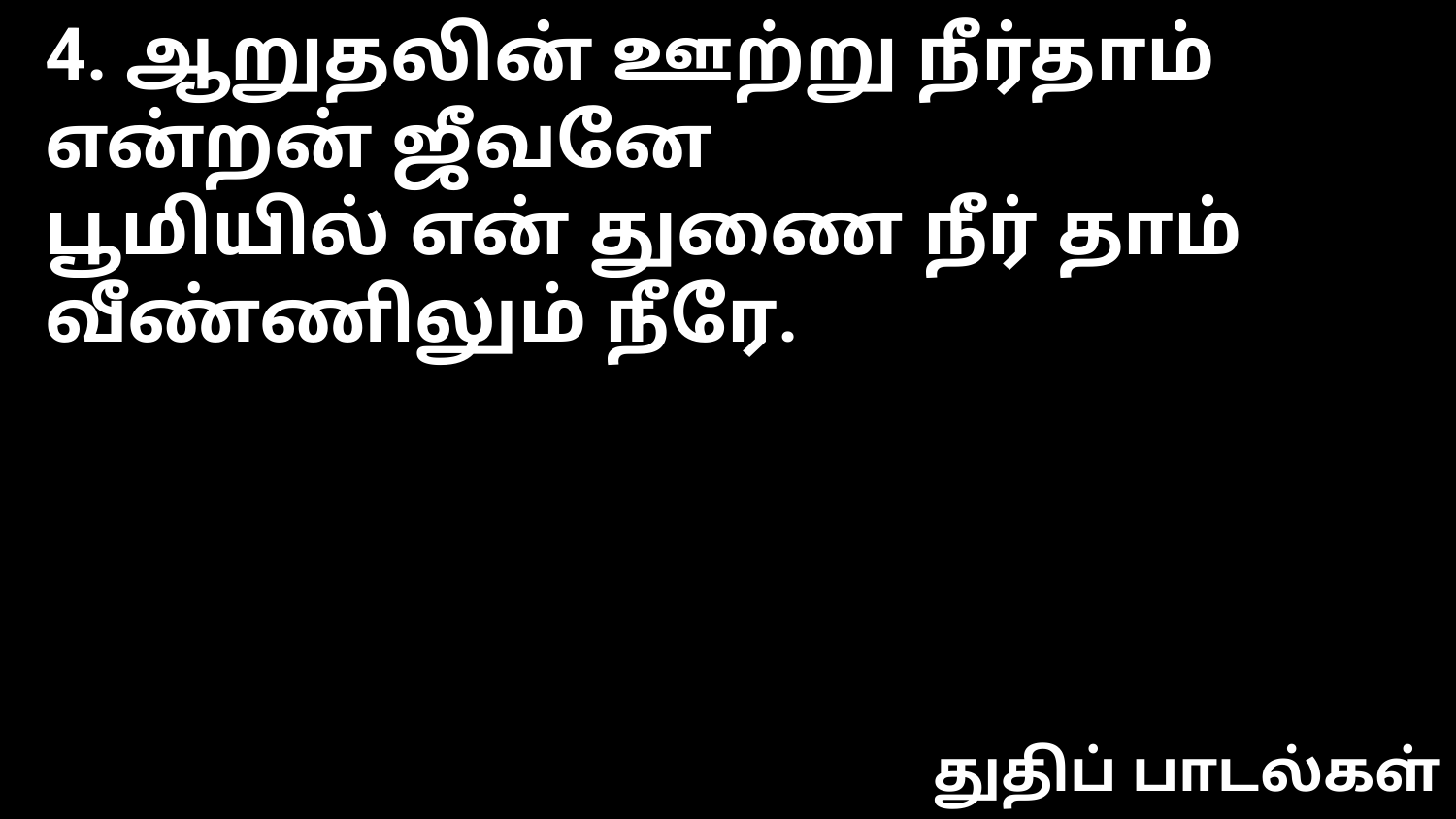

4. ஆறுதலின் ஊற்று நீர்தாம்
என்றன் ஜீவனே
பூமியில் என் துணை நீர் தாம்
வீண்ணிலும் நீரே.

துதிப் பாடல்கள்